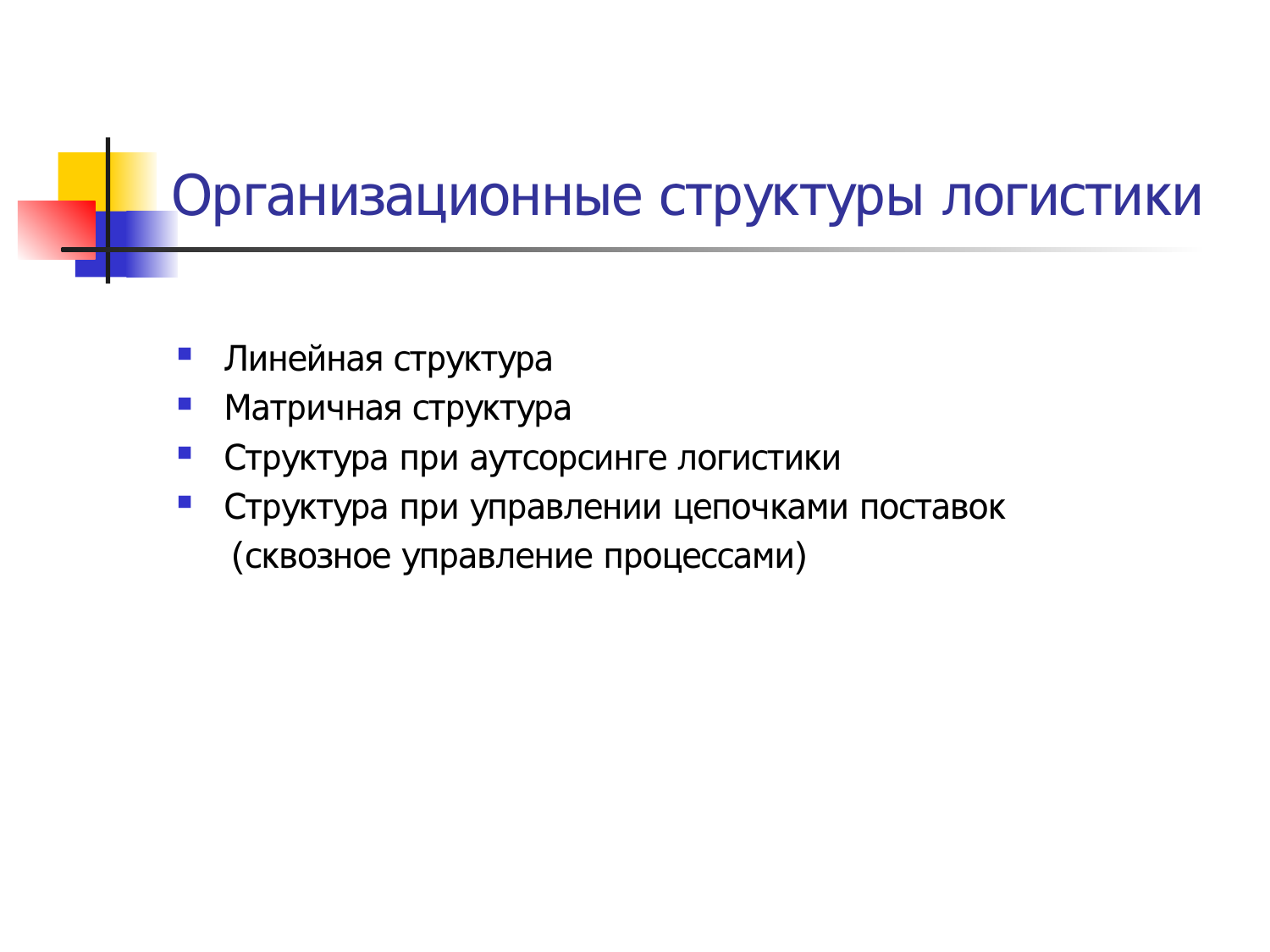

# Организационные структуры логистики

Линейная структура
Матричная структура
Структура при аутсорсинге логистики
Структура при управлении цепочками поставок
     (сквозное управление процессами)